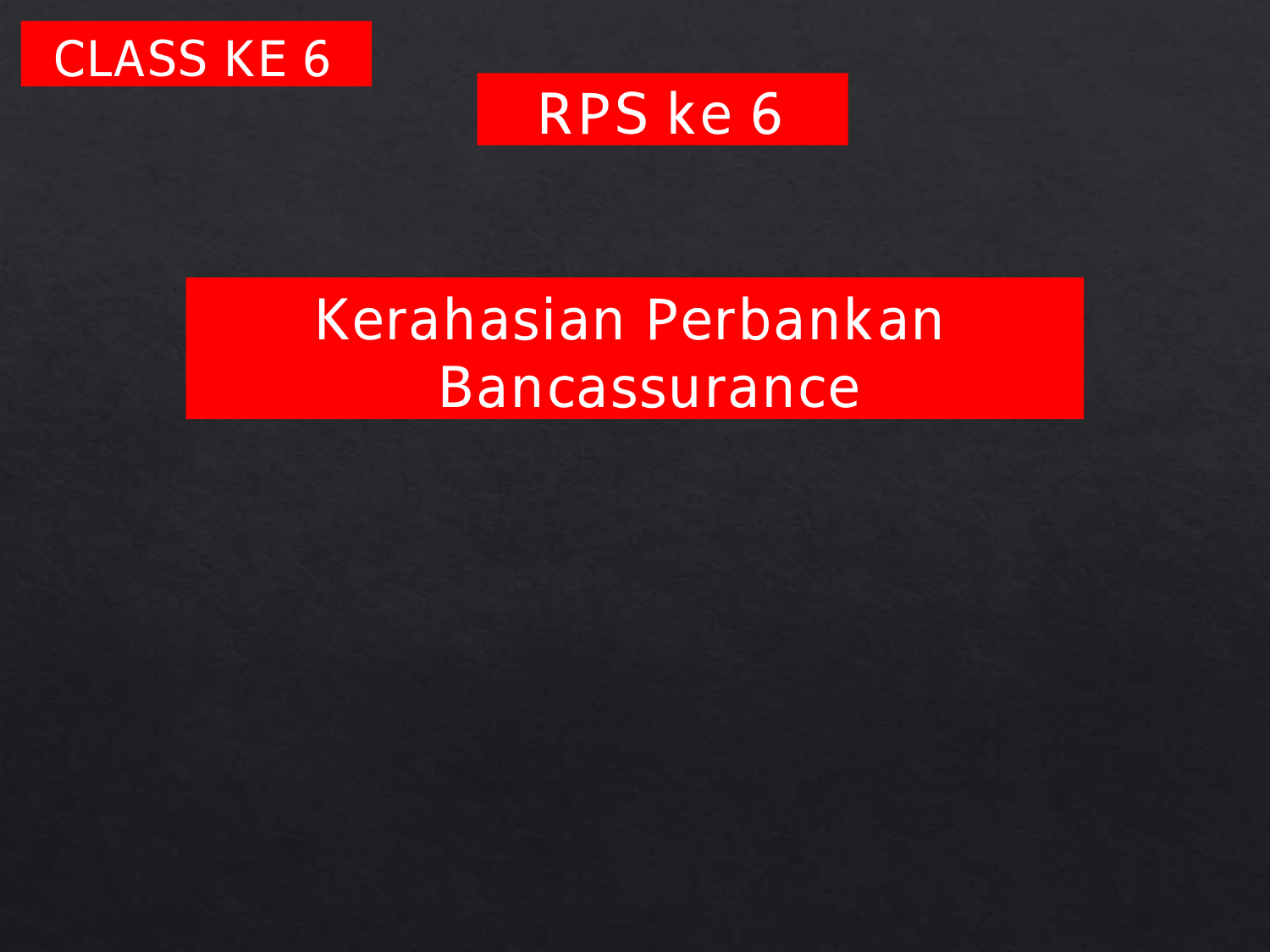

CLASS KE 6
RPS ke 6
Kerahasian Perbankan  Bancassurance